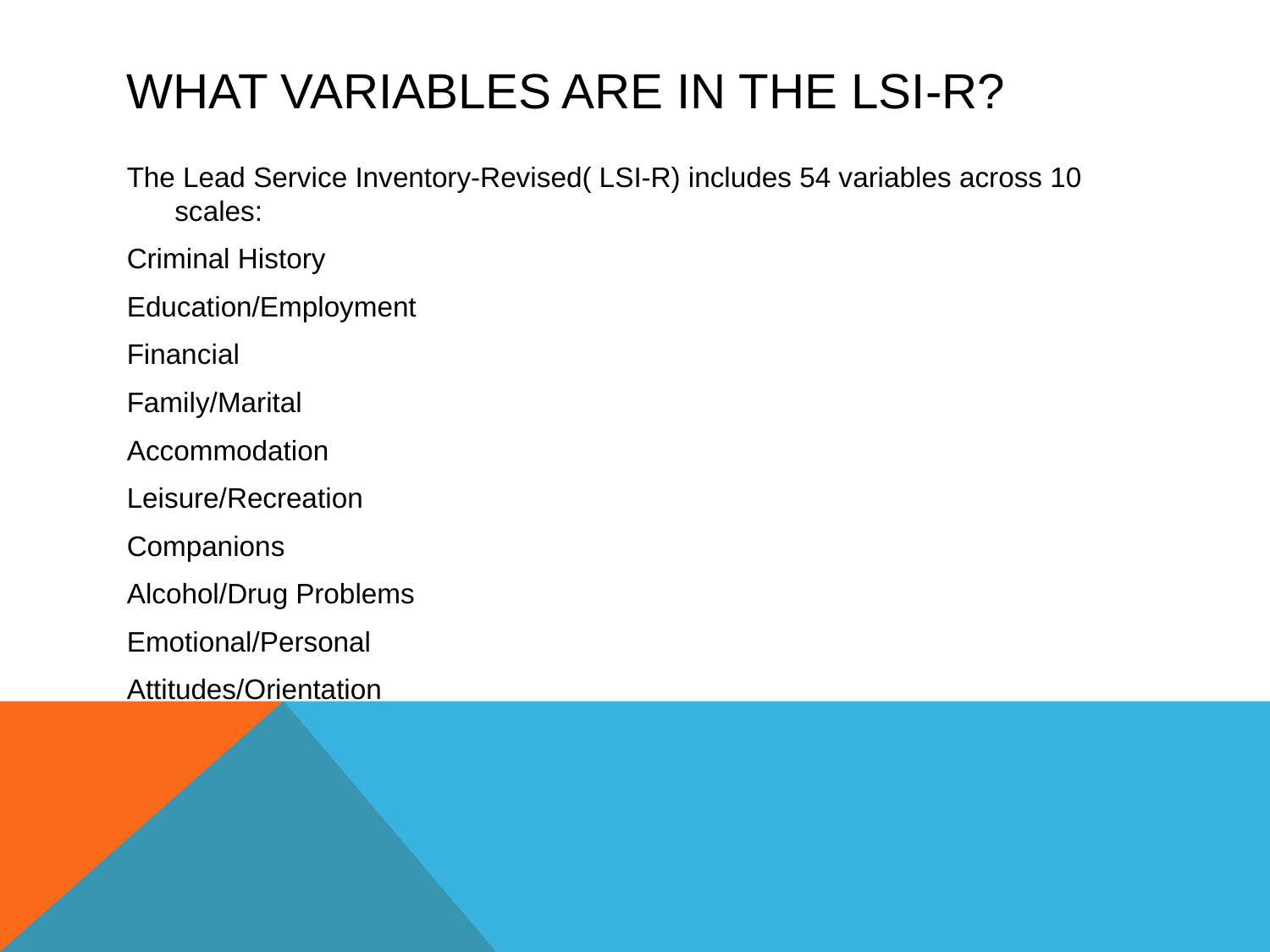

# What Variables are in the LSI-R?
The Lead Service Inventory-Revised( LSI-R) includes 54 variables across 10 scales:
Criminal History
Education/Employment
Financial
Family/Marital
Accommodation
Leisure/Recreation
Companions
Alcohol/Drug Problems
Emotional/Personal
Attitudes/Orientation